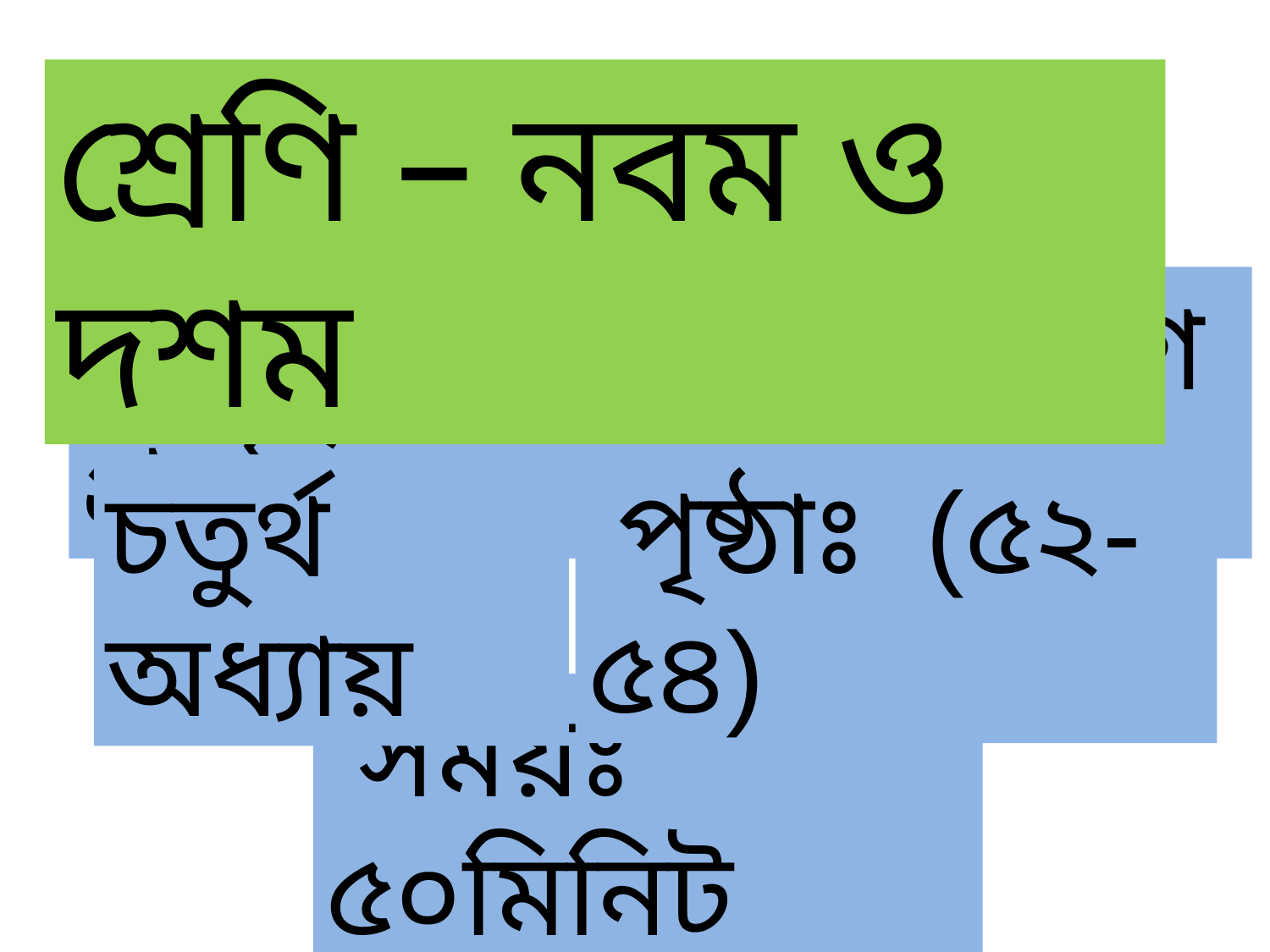

শ্রেণি – নবম ও দশম
বিষয়- তথ্য ও যোগাযোগ প্রযুক্তি
 পৃষ্ঠাঃ  (৫২-৫৪)
চতুর্থ অধ্যায়
 সময়ঃ ৫০মিনিট